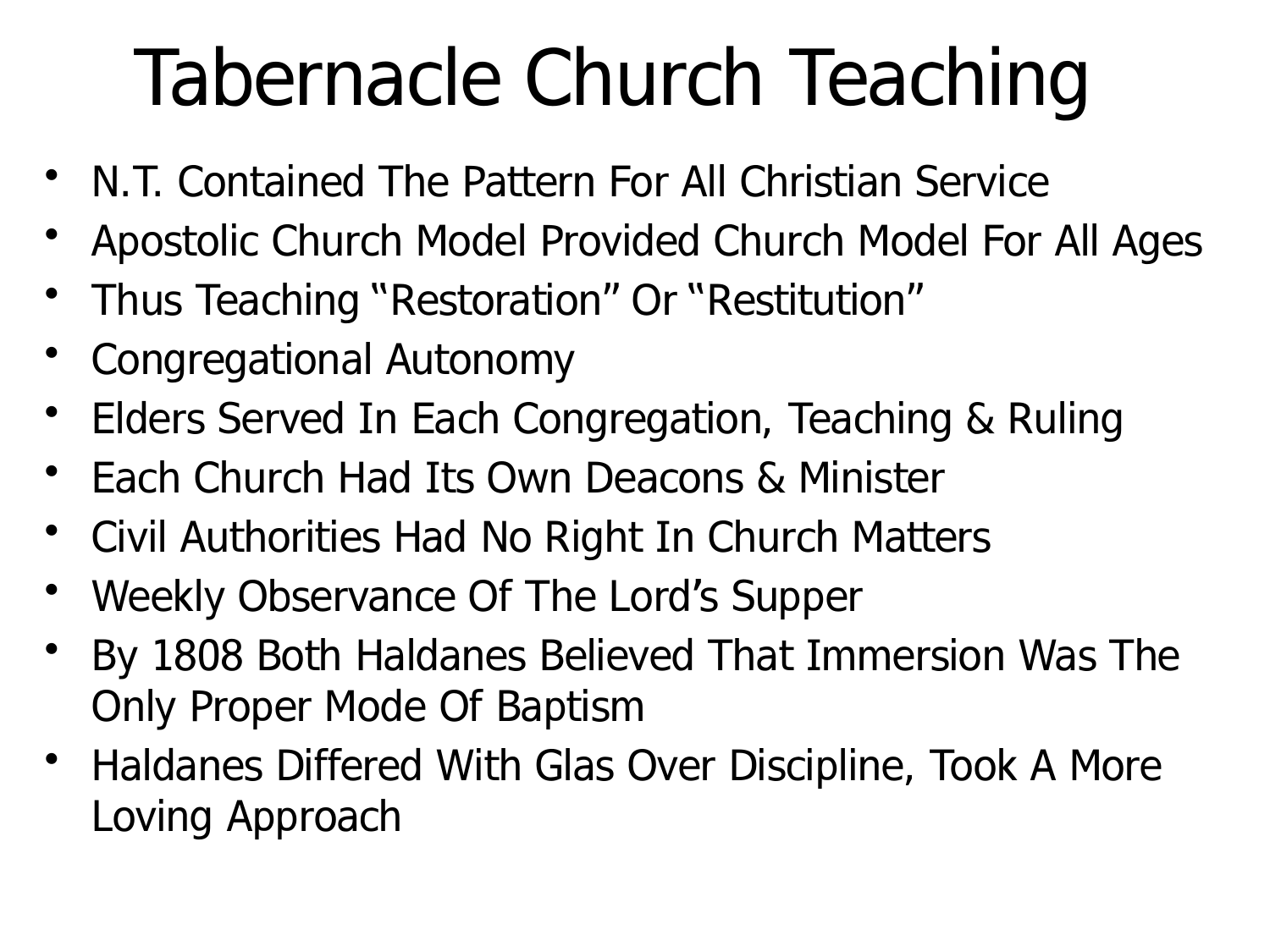

# Tabernacle Church Teaching
N.T. Contained The Pattern For All Christian Service
Apostolic Church Model Provided Church Model For All Ages
Thus Teaching “Restoration” Or “Restitution”
Congregational Autonomy
Elders Served In Each Congregation, Teaching & Ruling
Each Church Had Its Own Deacons & Minister
Civil Authorities Had No Right In Church Matters
Weekly Observance Of The Lord’s Supper
By 1808 Both Haldanes Believed That Immersion Was The Only Proper Mode Of Baptism
Haldanes Differed With Glas Over Discipline, Took A More Loving Approach